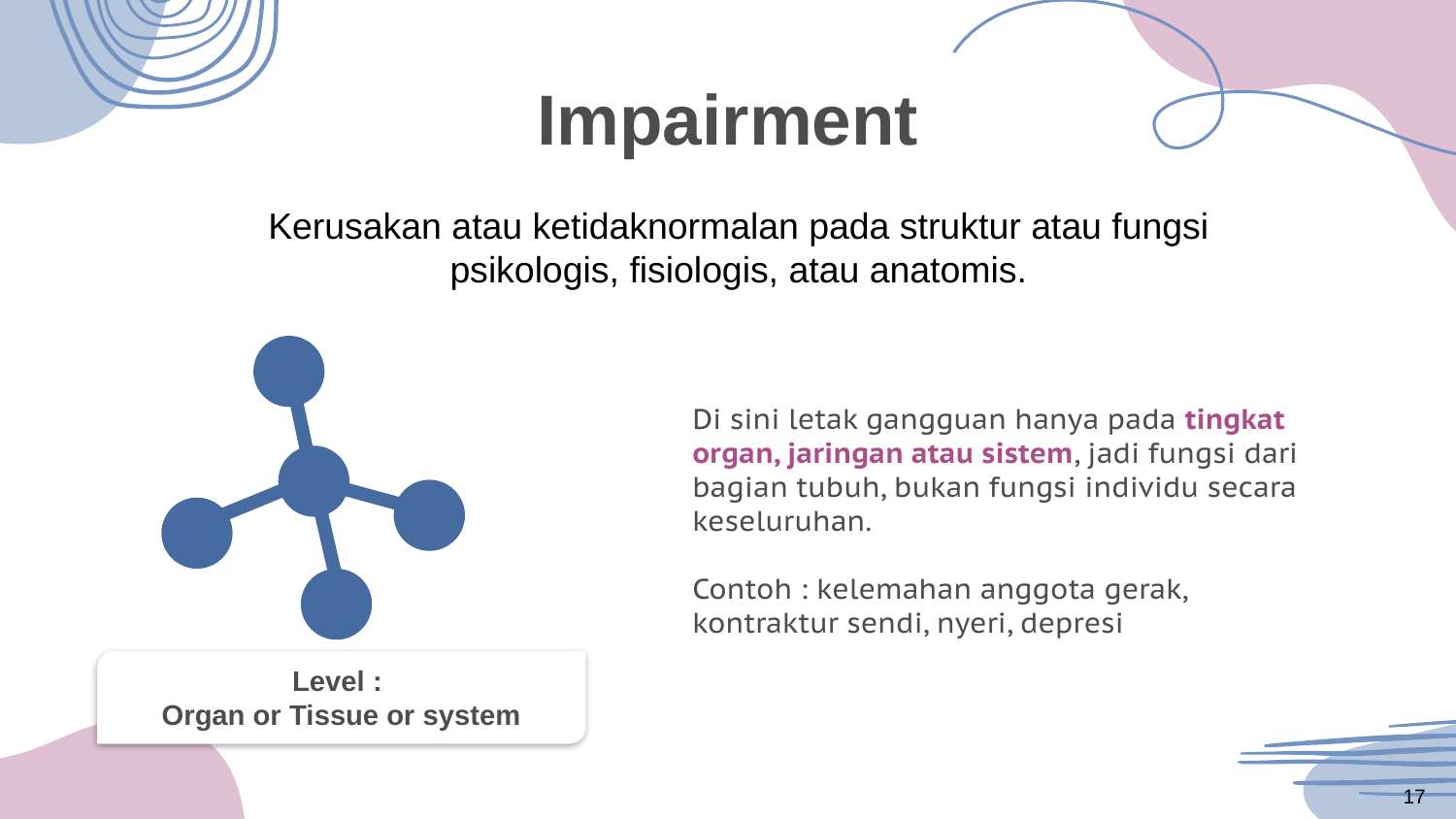

Impairment
Kerusakan atau ketidaknormalan pada struktur atau fungsi psikologis, fisiologis, atau anatomis.

Di sini letak gangguan hanya pada tingkat organ, jaringan atau sistem, jadi fungsi dari
bagian tubuh, bukan fungsi individu secara keseluruhan.

Contoh : kelemahan anggota gerak, kontraktur sendi, nyeri, depresi
Level :
Organ or Tissue or system
17